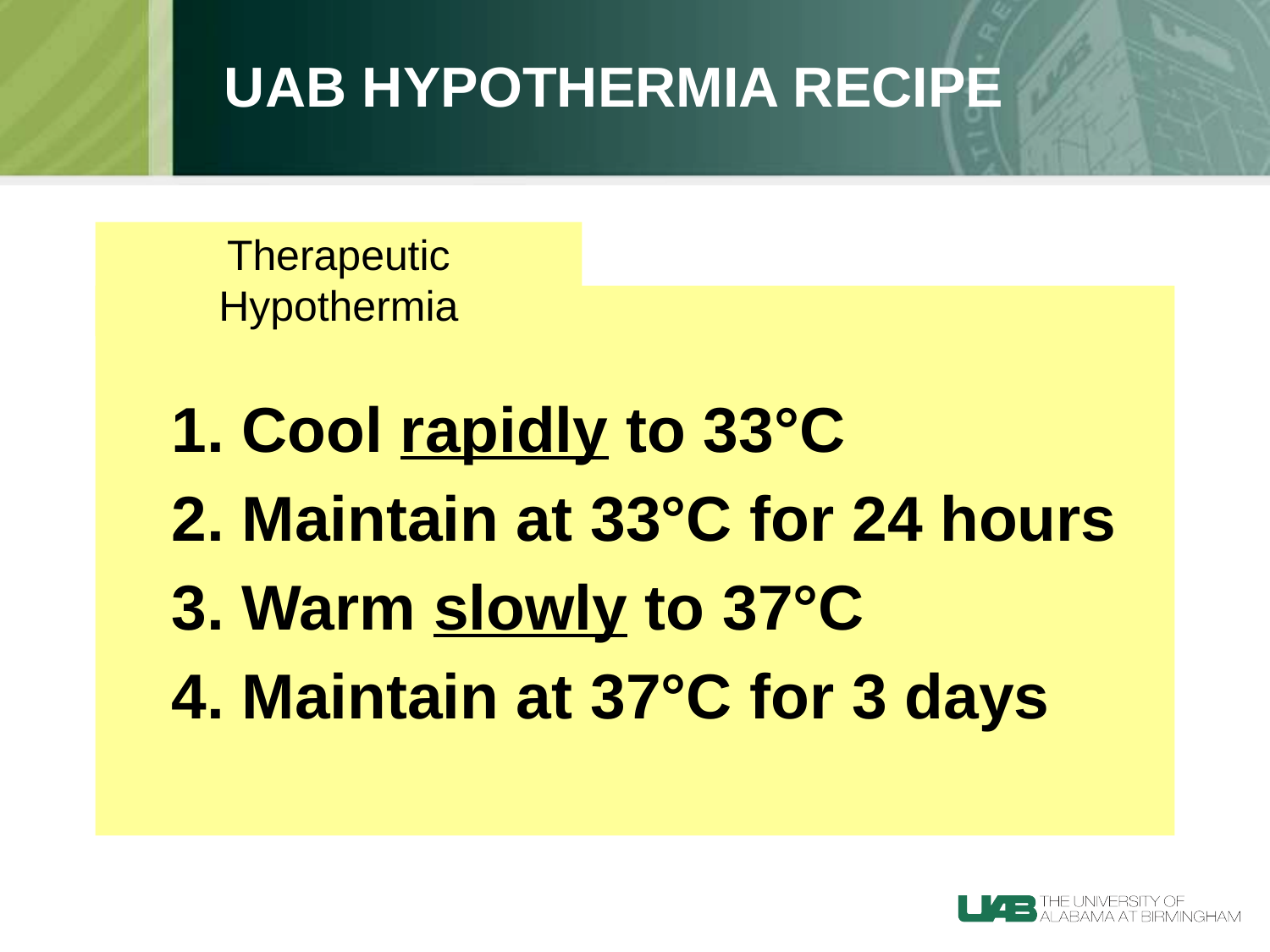

# UAB HYPOTHERMIA RECIPE
Therapeutic Hypothermia

 Cool rapidly to 33°C
 Maintain at 33°C for 24 hours
 Warm slowly to 37°C
 Maintain at 37°C for 3 days